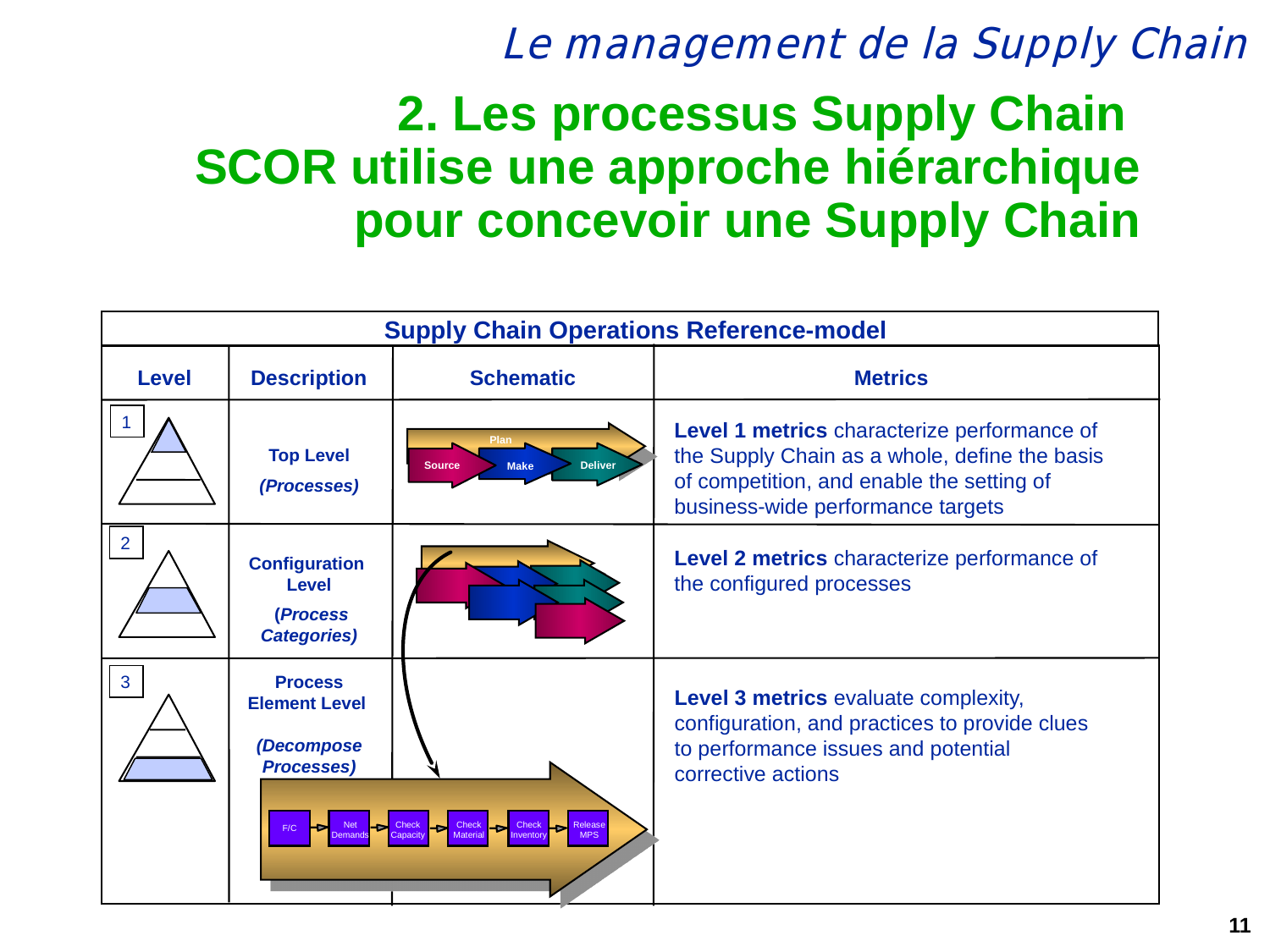

# 2. Les processus Supply Chain SCOR utilise une approche hiérarchique pour concevoir une Supply Chain
Supply Chain Operations Reference-model

Level
Description
Schematic
Metrics

1
Level 1 metrics characterize performance of the Supply Chain as a whole, define the basis of competition, and enable the setting of business-wide performance targets

Plan
Top Level
(Processes)

Source
Deliver
Make

2
Level 2 metrics characterize performance of the configured processes

Configuration
Level
 (Process Categories)

Process Element Level
(Decompose Processes)
3
Level 3 metrics evaluate complexity, configuration, and practices to provide clues to performance issues and potential corrective actions

Net Demands
Check Capacity
Check Material
Check Inventory
Release MPS
F/C

11